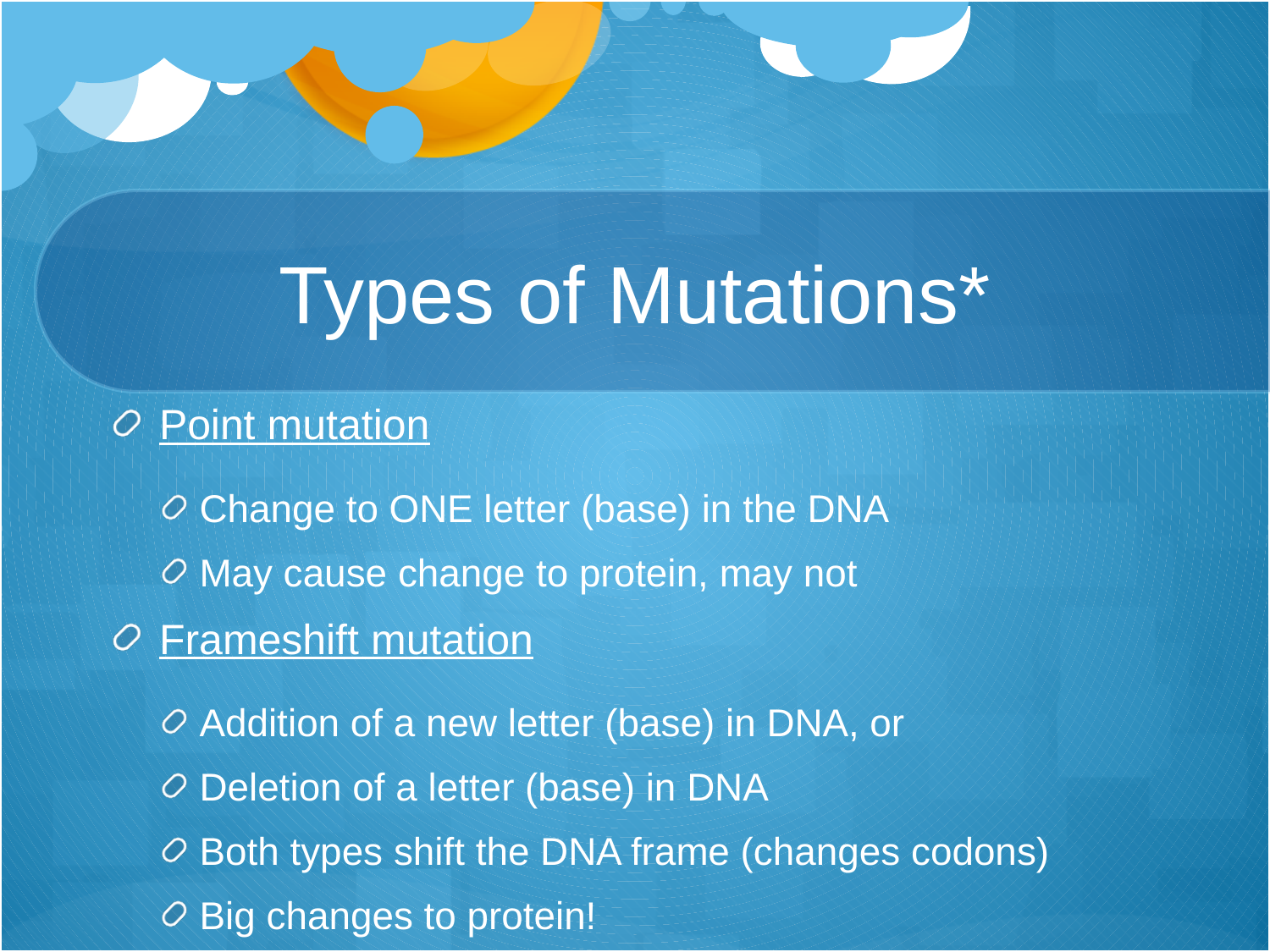

# Types of Mutations*
Point mutation
Change to ONE letter (base) in the DNA
May cause change to protein, may not
Frameshift mutation
Addition of a new letter (base) in DNA, or
Deletion of a letter (base) in DNA
Both types shift the DNA frame (changes codons)
Big changes to protein!